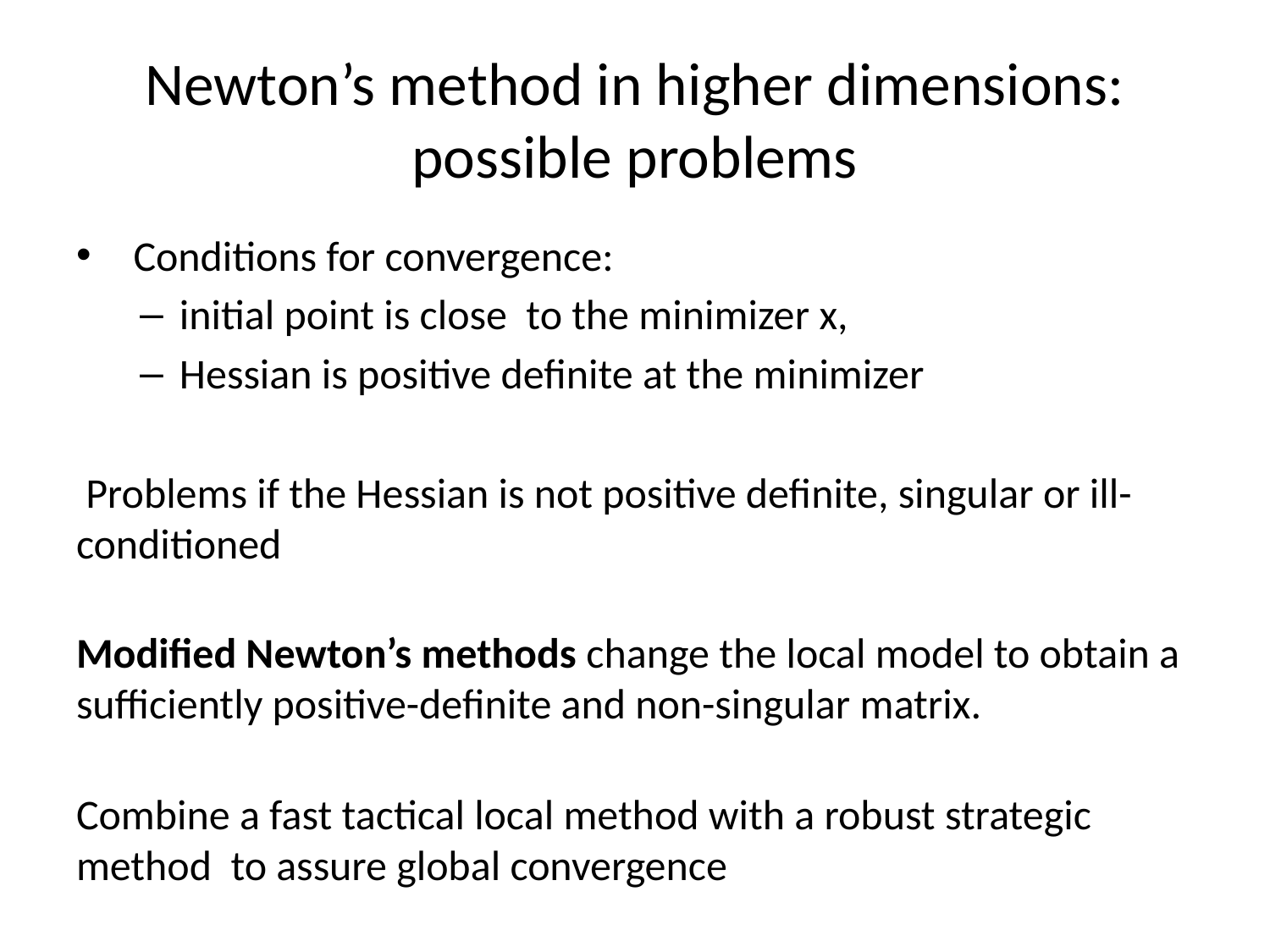

# Newton’s method in higher dimensions: possible problems
 Conditions for convergence:
initial point is close  to the minimizer x,
Hessian is positive definite at the minimizer

 Problems if the Hessian is not positive definite, singular or ill-conditioned
Modified Newton’s methods change the local model to obtain a sufficiently positive-definite and non-singular matrix.
Combine a fast tactical local method with a robust strategic method  to assure global convergence